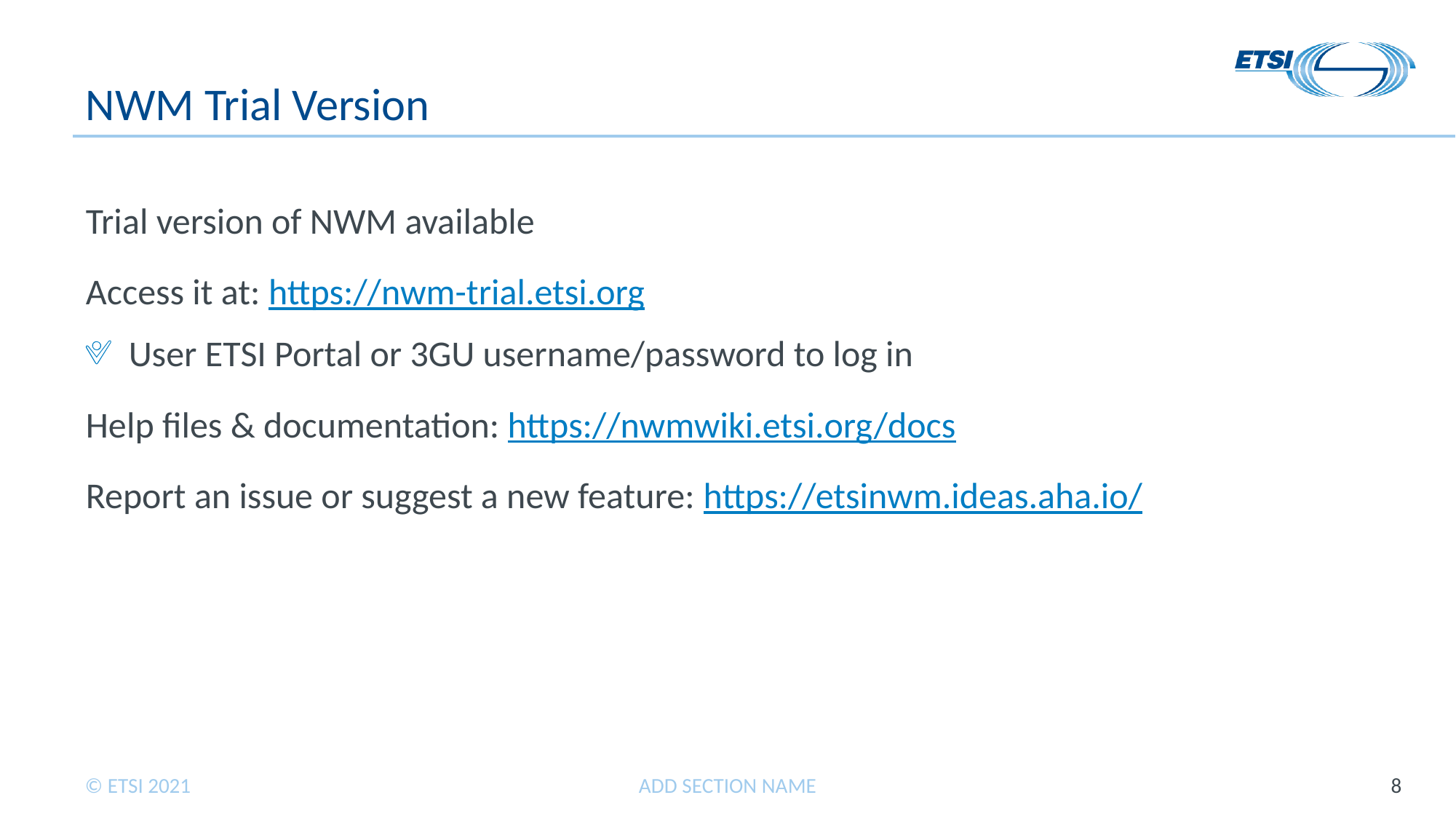

# NWM Trial Version
Trial version of NWM available
Access it at: https://nwm-trial.etsi.org
User ETSI Portal or 3GU username/password to log in
Help files & documentation: https://nwmwiki.etsi.org/docs
Report an issue or suggest a new feature: https://etsinwm.ideas.aha.io/

ADD SECTION NAME